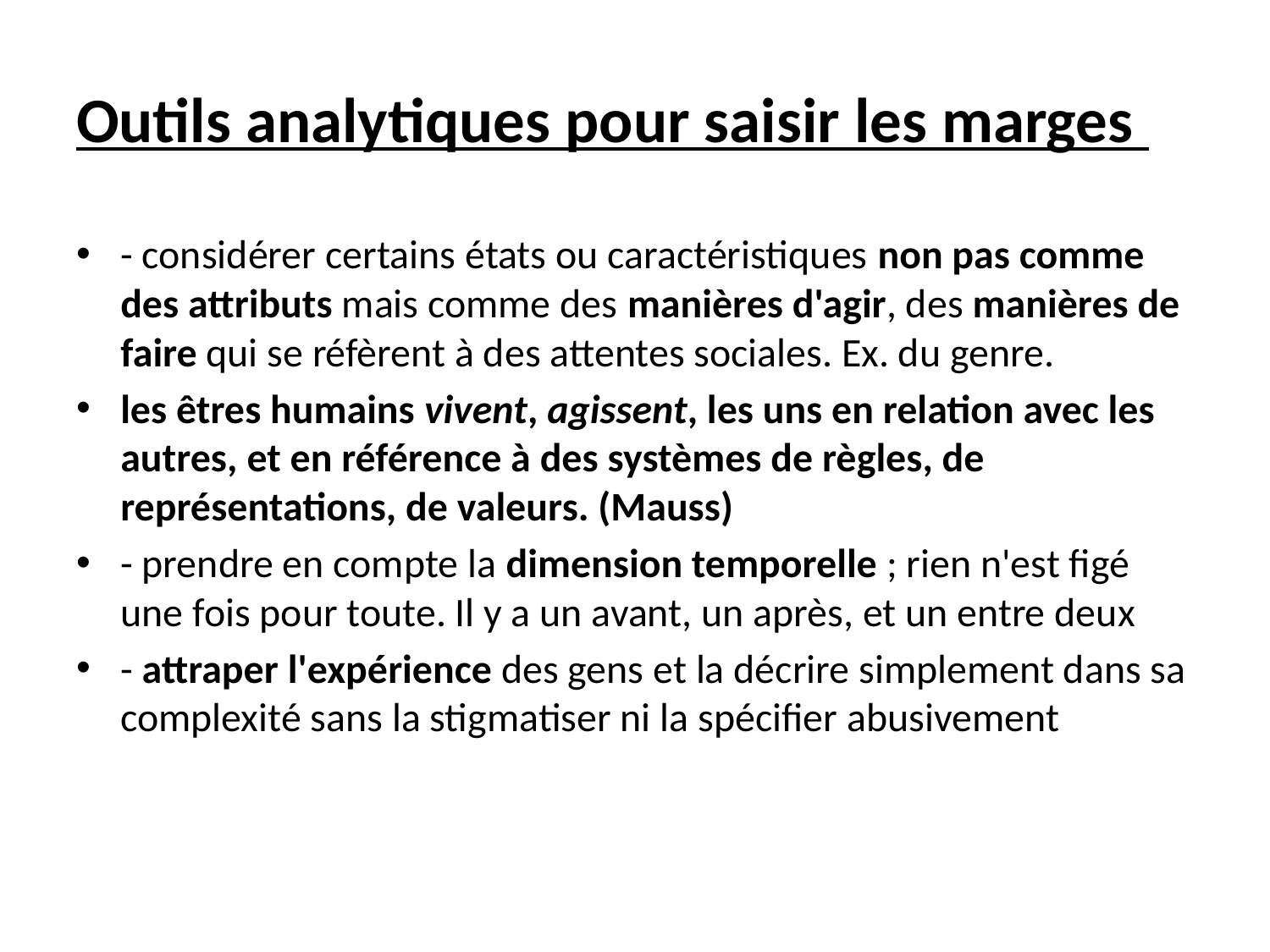

# Outils analytiques pour saisir les marges
- considérer certains états ou caractéristiques non pas comme des attributs mais comme des manières d'agir, des manières de faire qui se réfèrent à des attentes sociales. Ex. du genre.
les êtres humains vivent, agissent, les uns en relation avec les autres, et en référence à des systèmes de règles, de représentations, de valeurs. (Mauss)
- prendre en compte la dimension temporelle ; rien n'est figé une fois pour toute. Il y a un avant, un après, et un entre deux
- attraper l'expérience des gens et la décrire simplement dans sa complexité sans la stigmatiser ni la spécifier abusivement